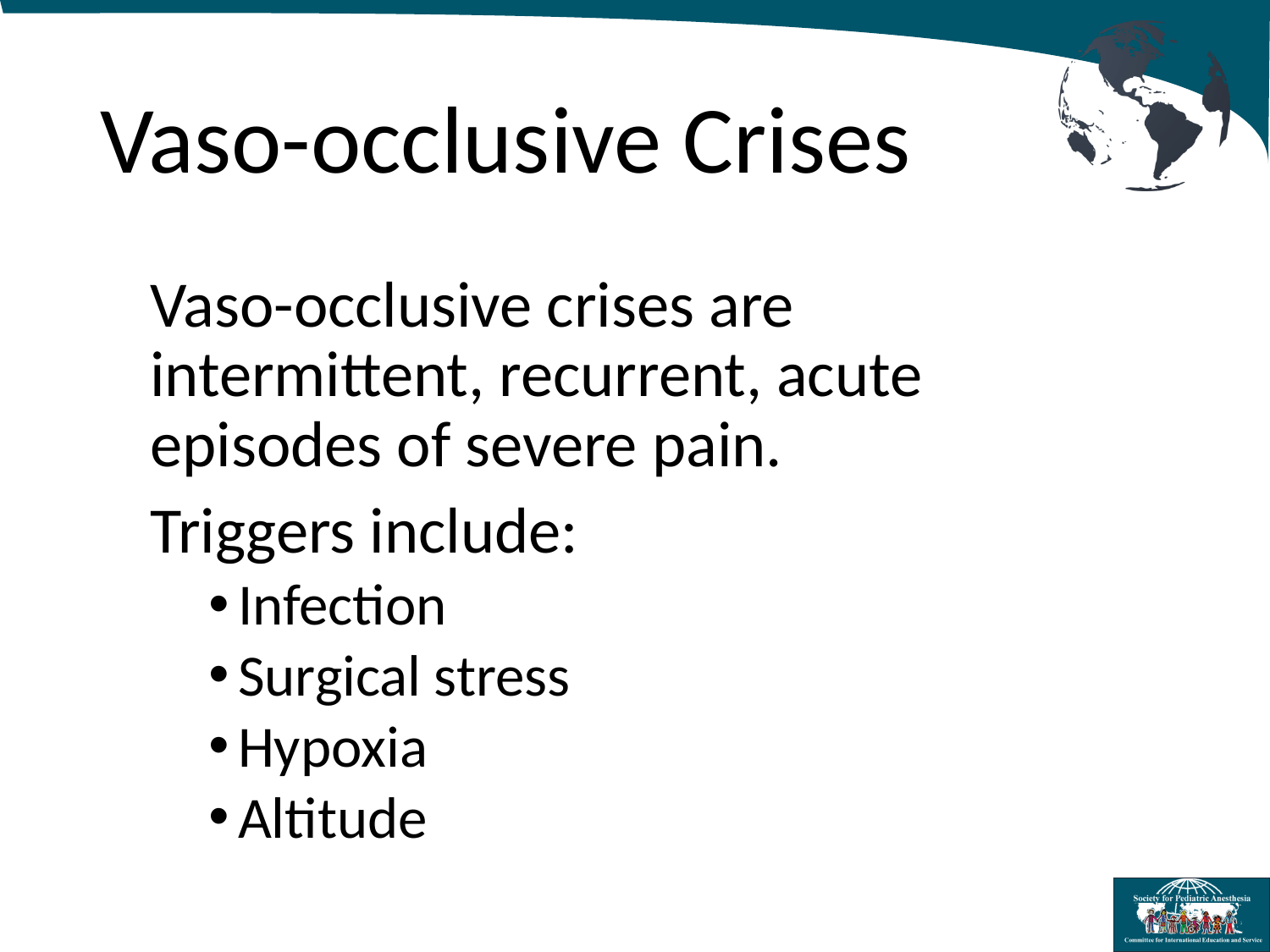

# Vaso-occlusive Crises
Vaso-occlusive crises are intermittent, recurrent, acute episodes of severe pain.
Triggers include:
Infection
Surgical stress
Hypoxia
Altitude